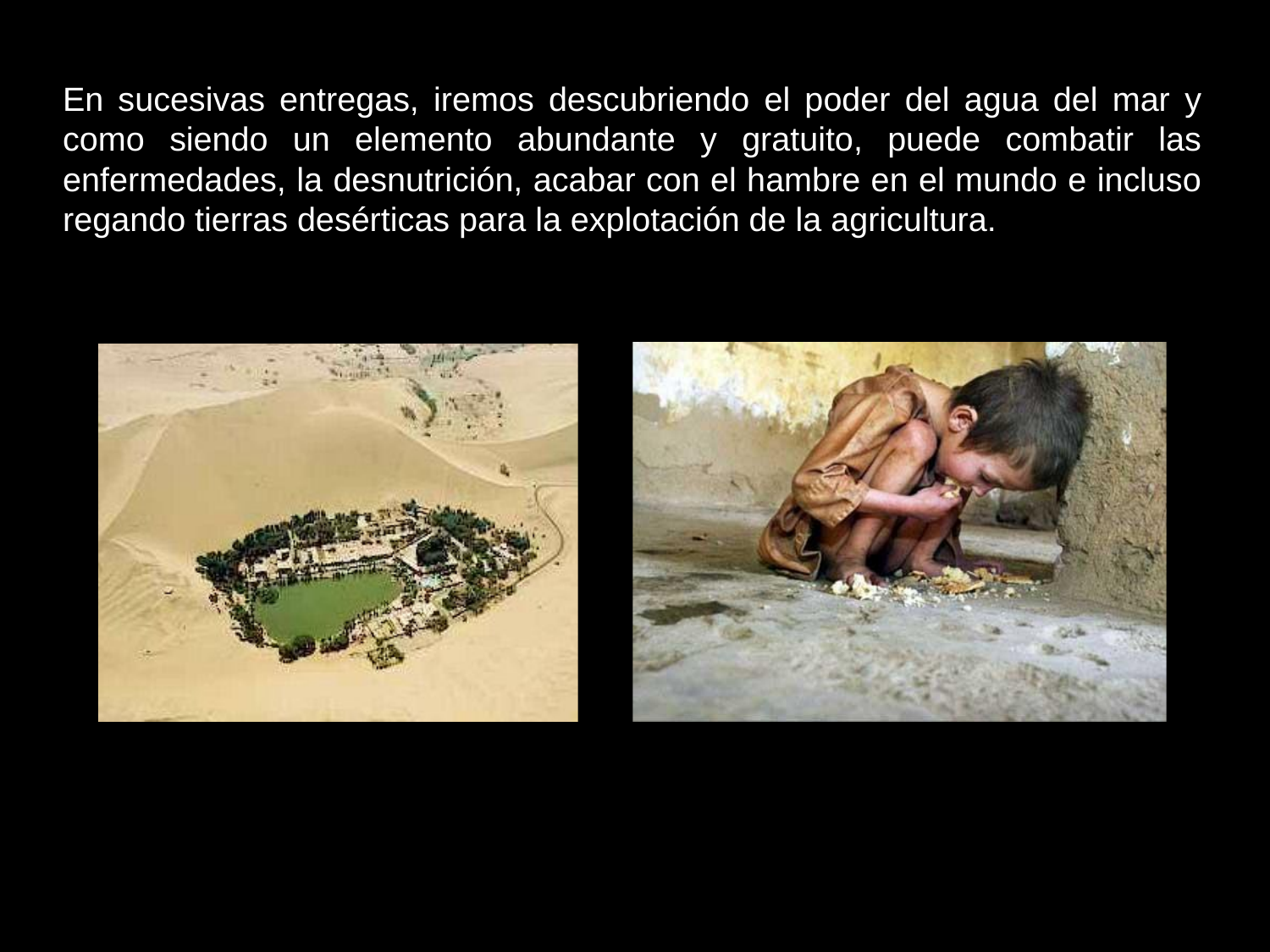

En sucesivas entregas, iremos descubriendo el poder del agua del mar y como siendo un elemento abundante y gratuito, puede combatir las enfermedades, la desnutrición, acabar con el hambre en el mundo e incluso regando tierras desérticas para la explotación de la agricultura.